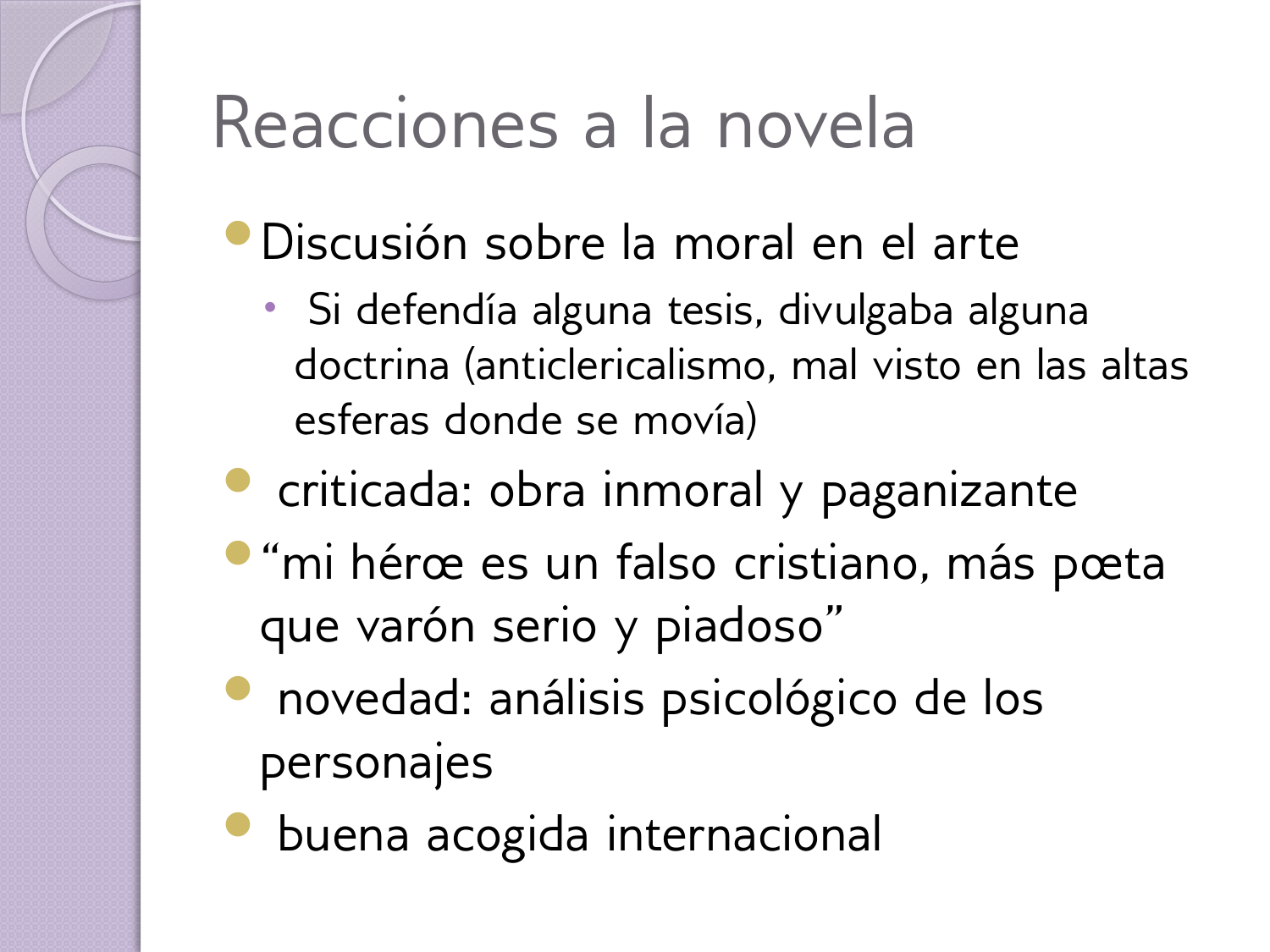

# Reacciones a la novela
Discusión sobre la moral en el arte
 Si defendía alguna tesis, divulgaba alguna doctrina (anticlericalismo, mal visto en las altas esferas donde se movía)
 criticada: obra inmoral y paganizante
“mi héroe es un falso cristiano, más poeta que varón serio y piadoso”
 novedad: análisis psicológico de los personajes
 buena acogida internacional